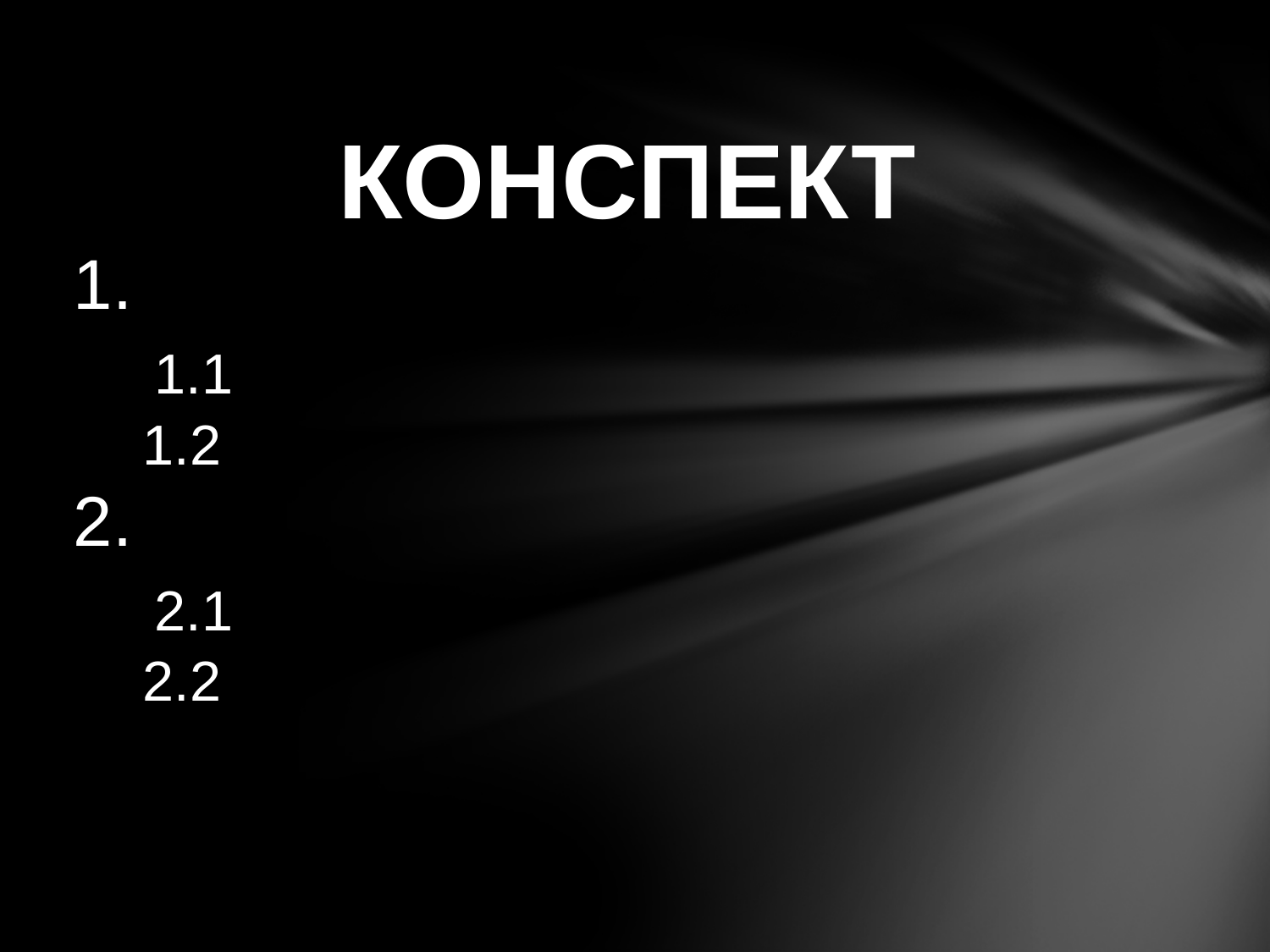

КОНСПЕКТ
   1.
       1.1
        1.2
   2.
       2.1
        2.2